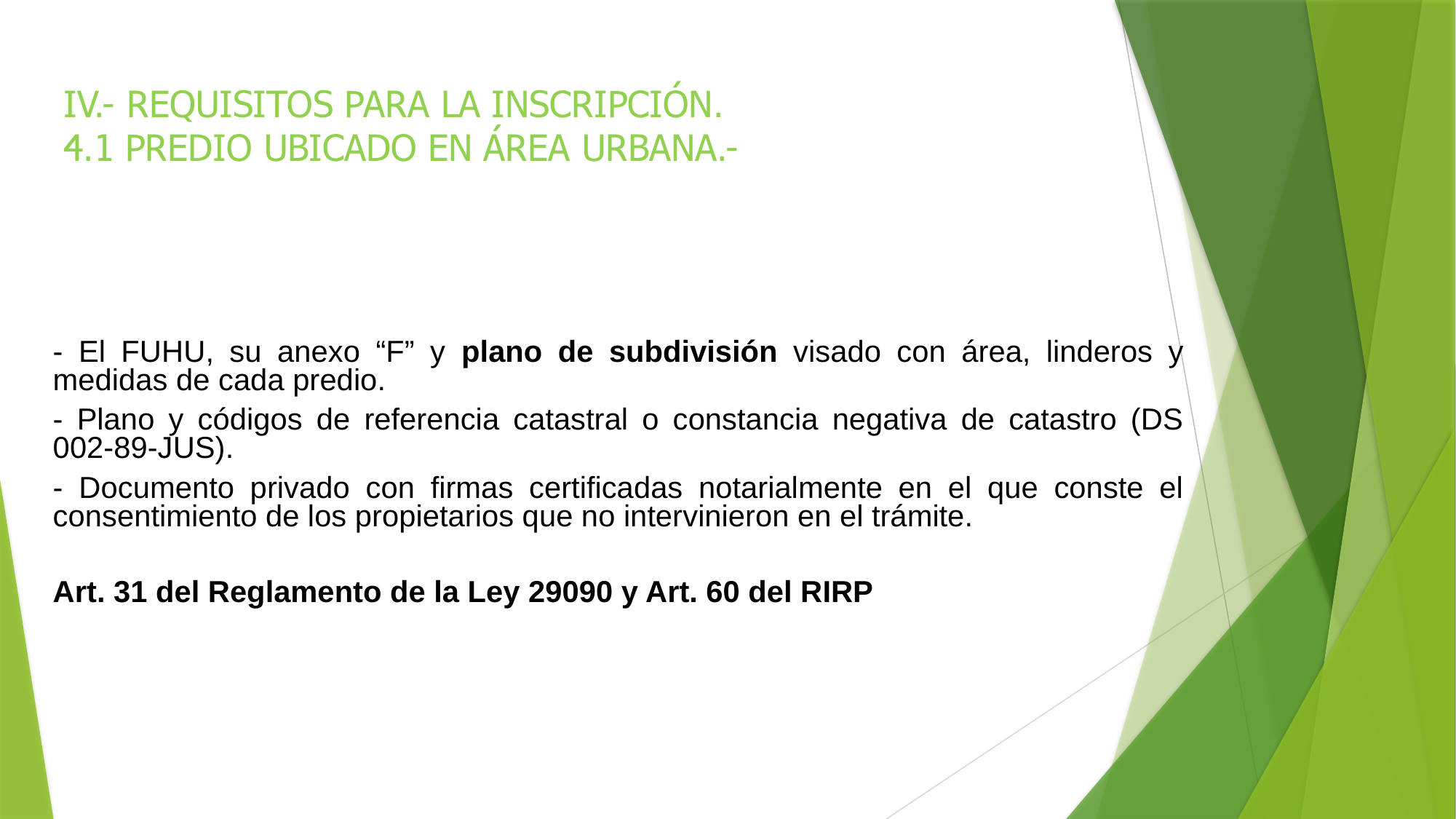

IV.- REQUISITOS PARA LA INSCRIPCIÓN.
4.1 PREDIO UBICADO EN ÁREA URBANA.-
- El FUHU, su anexo “F” y plano de subdivisión visado con área, linderos y medidas de cada predio.
- Plano y códigos de referencia catastral o constancia negativa de catastro (DS 002-89-JUS).
- Documento privado con firmas certificadas notarialmente en el que conste el consentimiento de los propietarios que no intervinieron en el trámite.

Art. 31 del Reglamento de la Ley 29090 y Art. 60 del RIRP